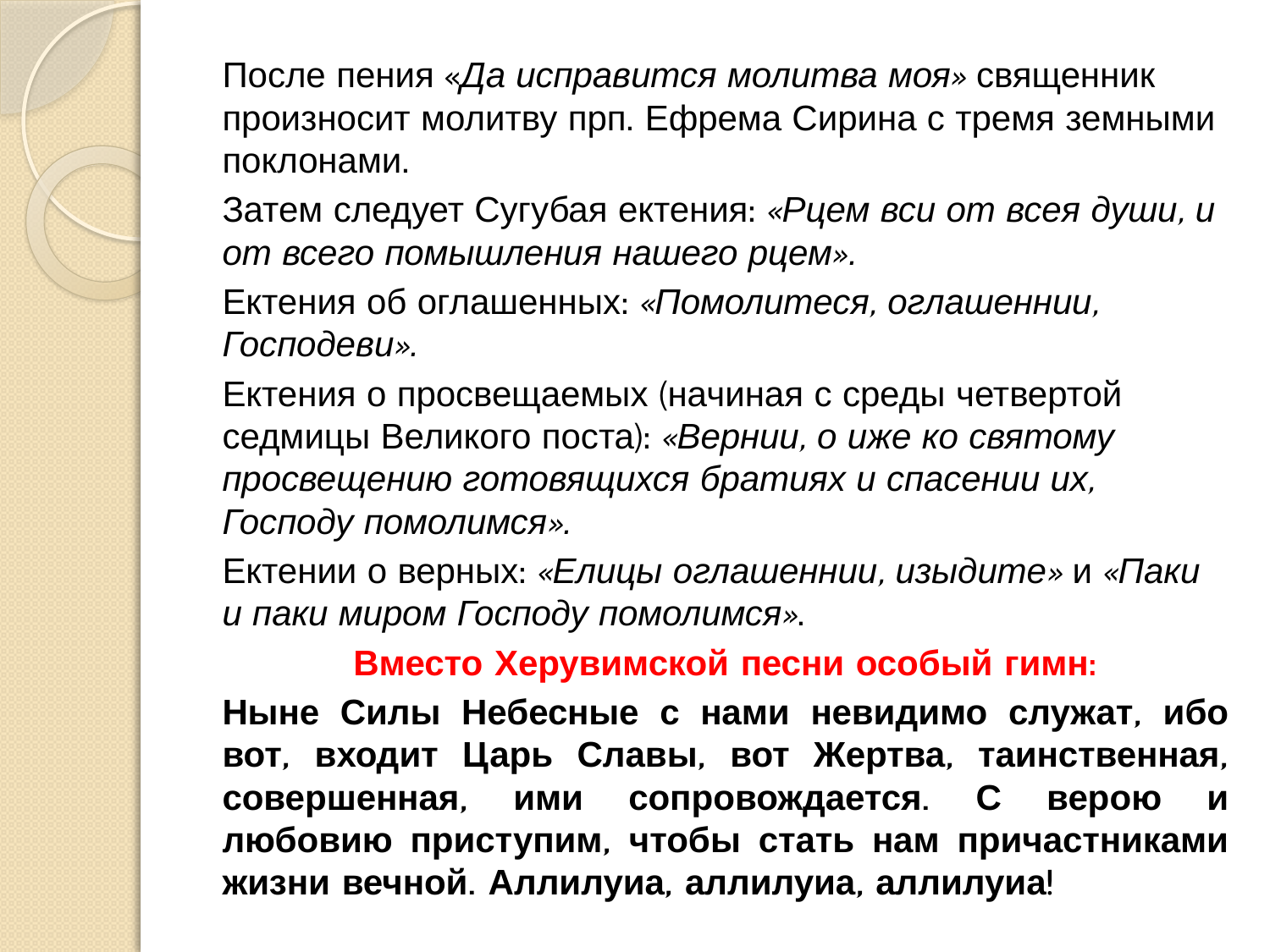

После пения «Да исправится молитва моя» священник произносит молитву прп. Ефрема Сирина с тремя земными поклонами.
Затем следует Сугубая ектения: «Рцем вси от всея души, и от всего помышления нашего рцем».
Ектения об оглашенных: «Помолитеся, оглашеннии, Господеви».
Ектения о просвещаемых (начиная с среды четвертой седмицы Великого поста): «Вернии, о иже ко святому просвещению готовящихся братиях и спасении их, Господу помолимся».
Ектении о верных: «Елицы оглашеннии, изыдите» и «Паки и паки миром Господу помолимся».
Вместо Херувимской песни особый гимн:
Ныне Силы Небесные с нами невидимо служат, ибо вот, входит Царь Славы, вот Жертва, таинственная, совершенная, ими сопровождается. С верою и любовию приступим, чтобы стать нам причастниками жизни вечной. Аллилуиа, аллилуиа, аллилуиа!